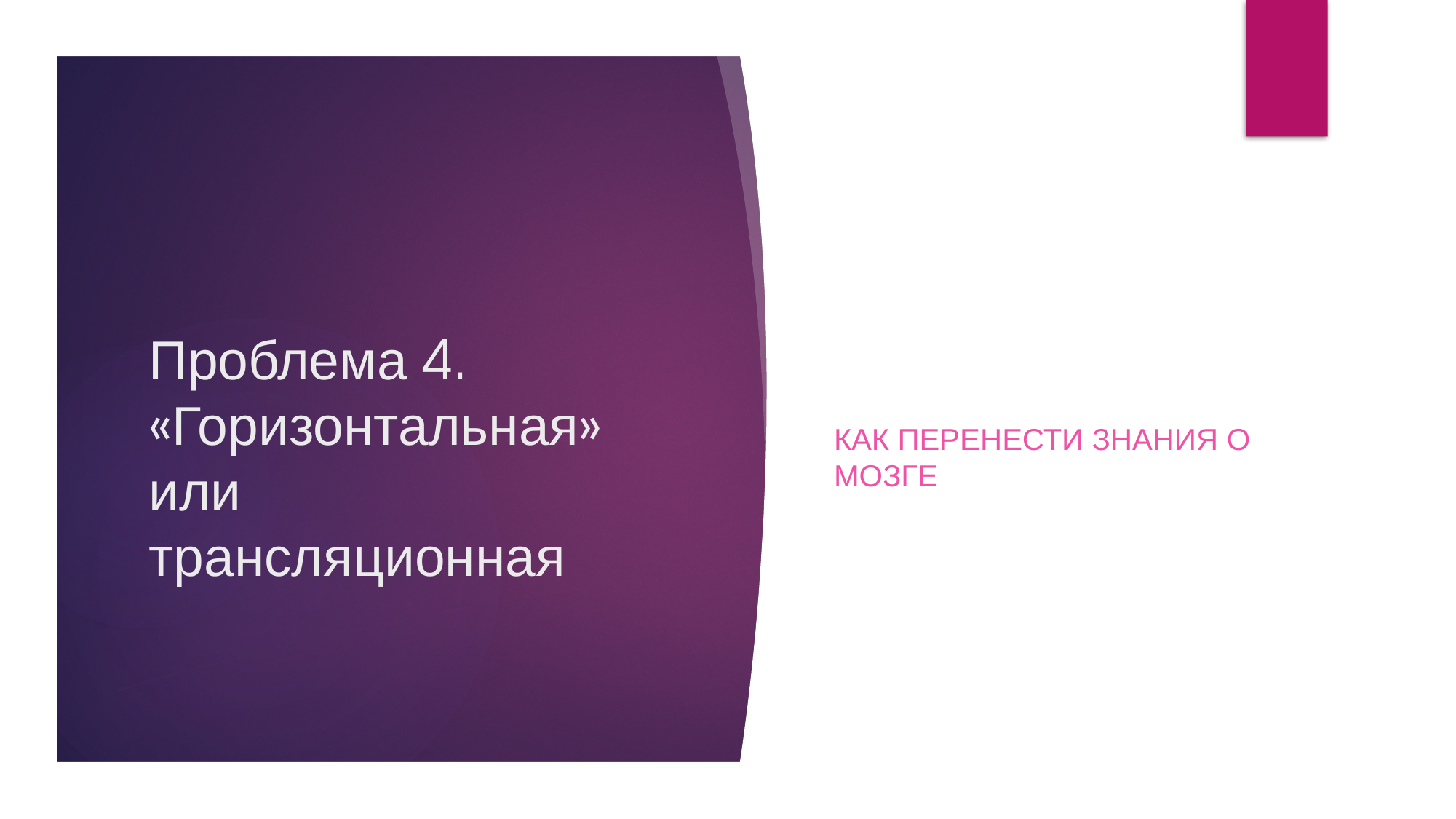

Как перенести знания о мозге
# Проблема 4.   «Горизонтальная» или трансляционная